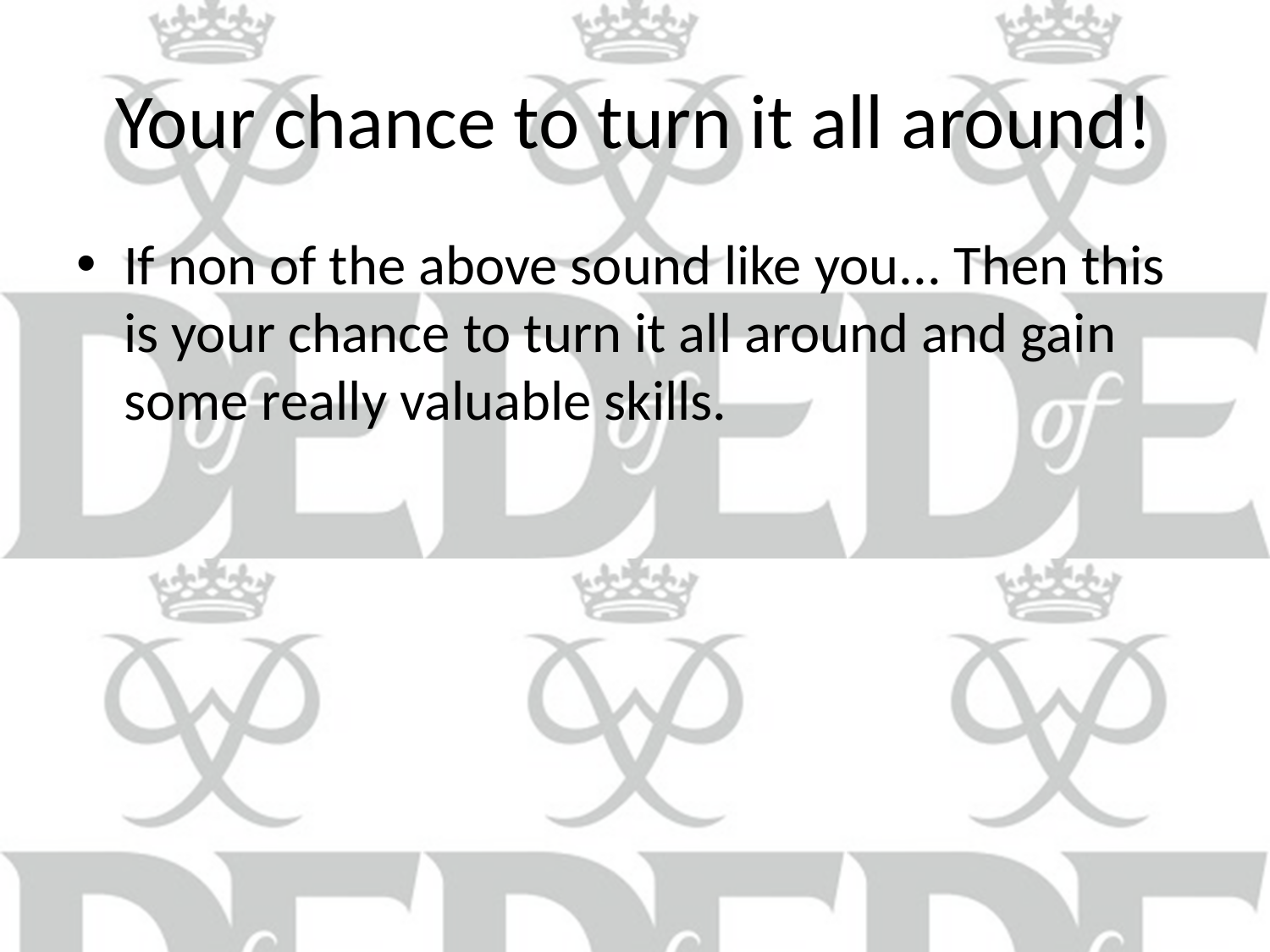

# Your chance to turn it all around!
If non of the above sound like you... Then this is your chance to turn it all around and gain some really valuable skills.